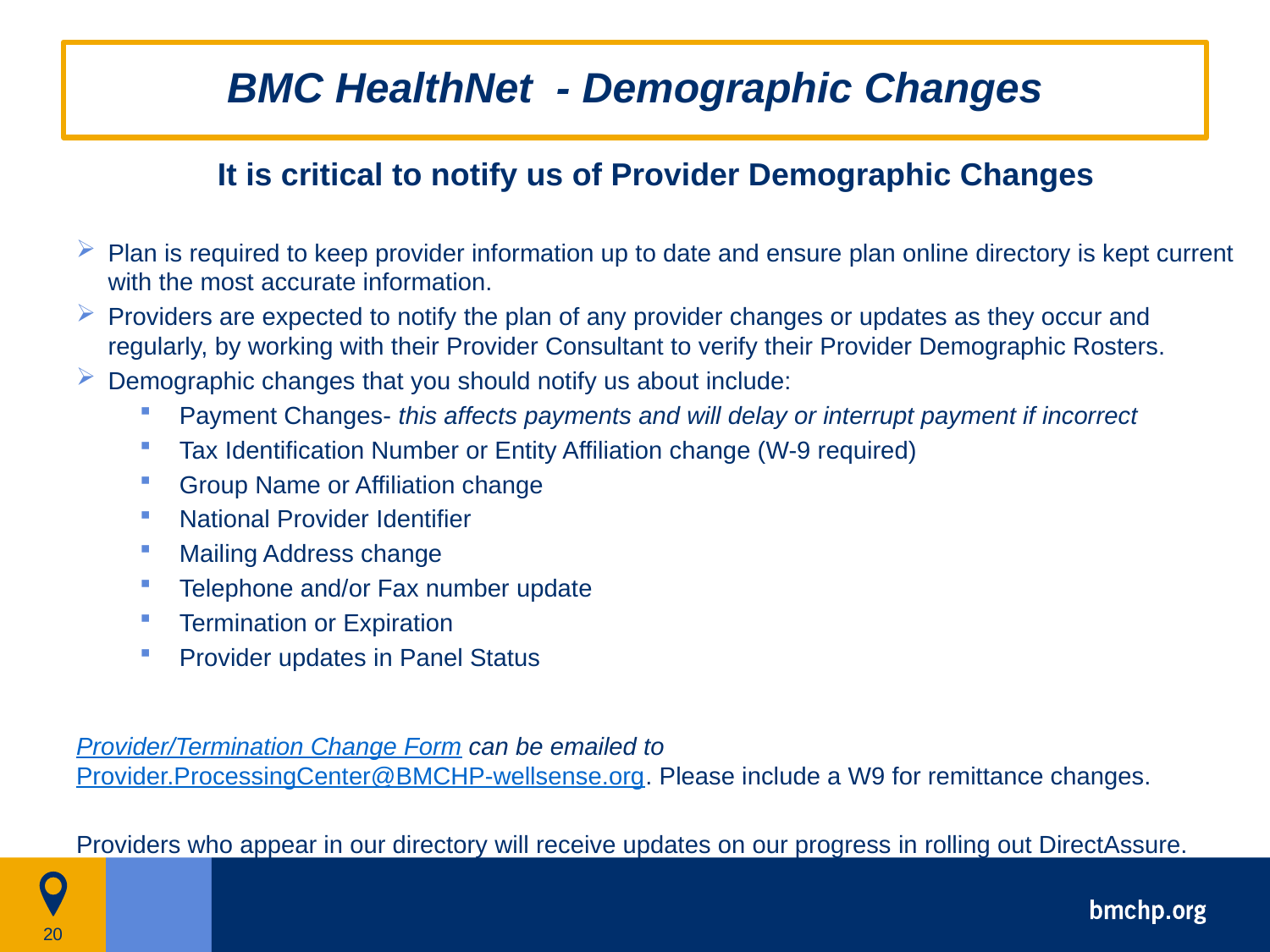

# BMC HealthNet  - Demographic Changes
It is critical to notify us of Provider Demographic Changes

Plan is required to keep provider information up to date and ensure plan online directory is kept current with the most accurate information.
Providers are expected to notify the plan of any provider changes or updates as they occur and regularly, by working with their Provider Consultant to verify their Provider Demographic Rosters.
Demographic changes that you should notify us about include:
Payment Changes- this affects payments and will delay or interrupt payment if incorrect
Tax Identification Number or Entity Affiliation change (W-9 required)
Group Name or Affiliation change
National Provider Identifier
Mailing Address change
Telephone and/or Fax number update
Termination or Expiration
Provider updates in Panel Status

Provider/Termination Change Form can be emailed to  Provider.ProcessingCenter@BMCHP-wellsense.org. Please include a W9 for remittance changes.

Providers who appear in our directory will receive updates on our progress in rolling out DirectAssure.